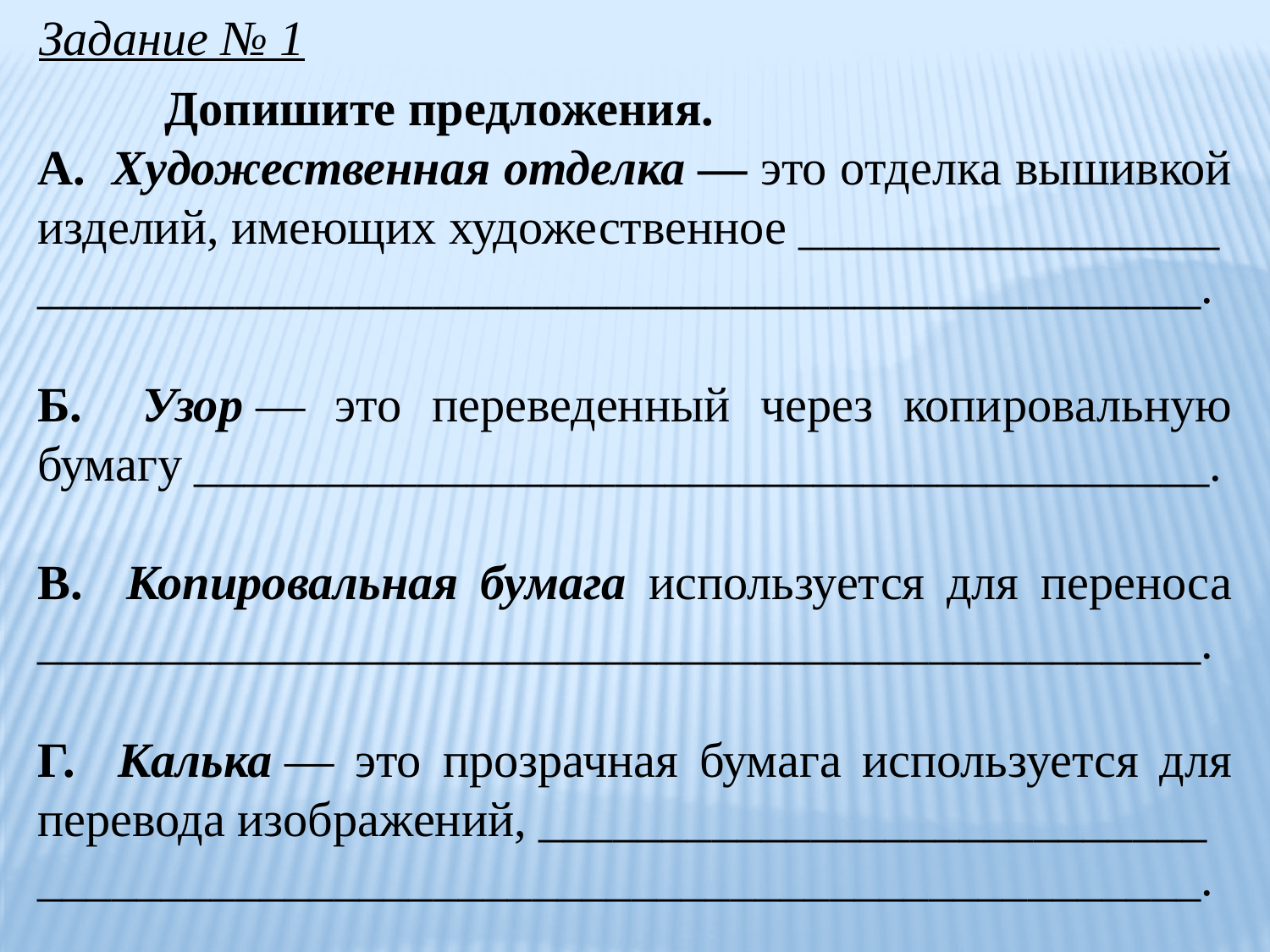

Задание № 1
	Допишите предложения.
А.  Художественная отделка — это отделка вышивкой изделий, имеющих художественное _________________
_______________________________________________.

Б.  Узор — это переведенный через копировальную бумагу _________________________________________.

В.  Копировальная бумага используется для переноса _______________________________________________.

Г.  Калька — это прозрачная бумага используется для перевода изображений, ___________________________
_______________________________________________.